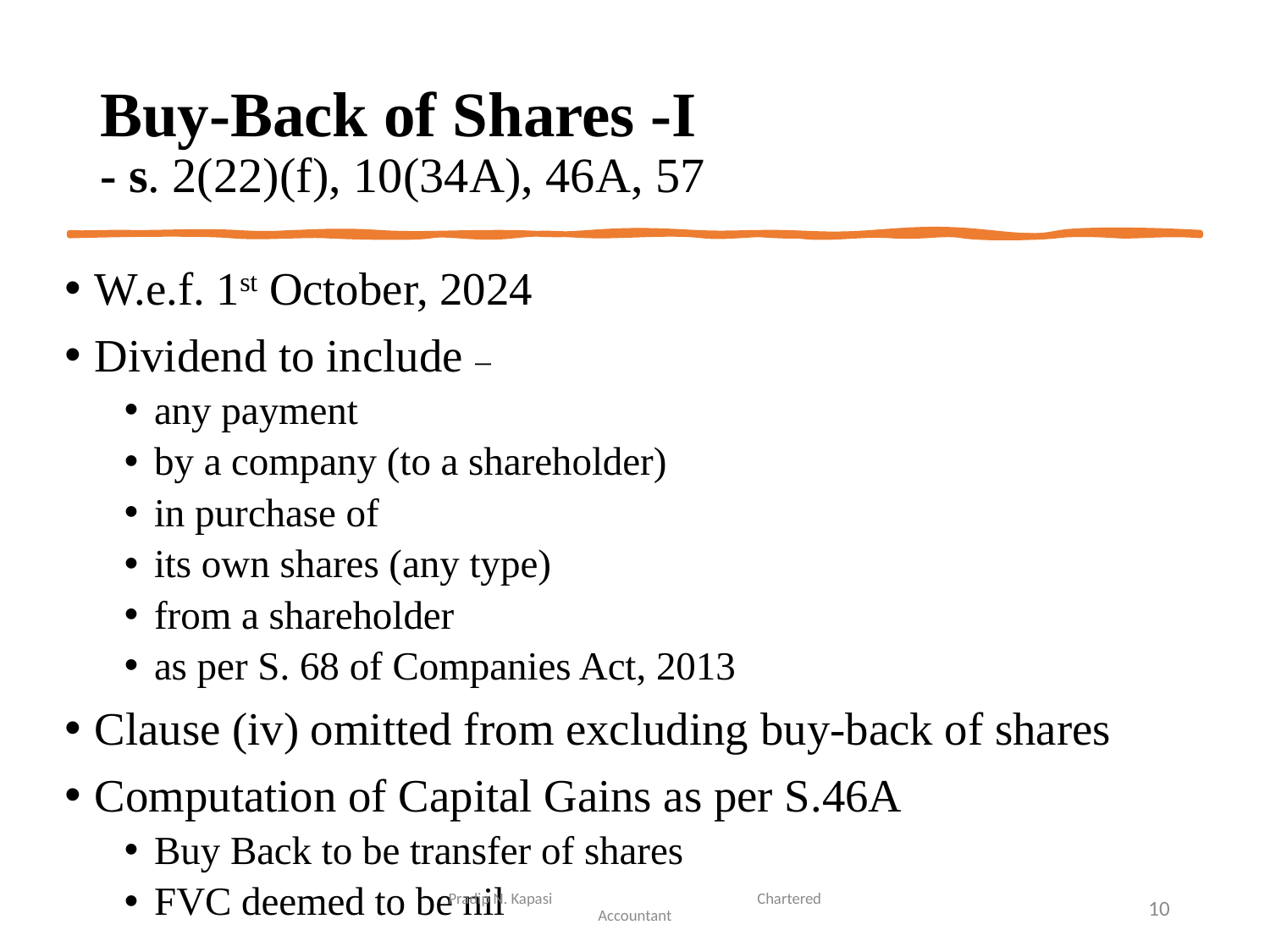

# Buy-Back of Shares -I - s. 2(22)(f), 10(34A), 46A, 57

W.e.f. 1st October, 2024
Dividend to include –
any payment
by a company (to a shareholder)
in purchase of
its own shares (any type)
from a shareholder
as per S. 68 of Companies Act, 2013
Clause (iv) omitted from excluding buy-back of shares
Computation of Capital Gains as per S.46A
Buy Back to be transfer of shares
FVC deemed to be nil

Pradip N. Kapasi                                                         Chartered Accountant
10